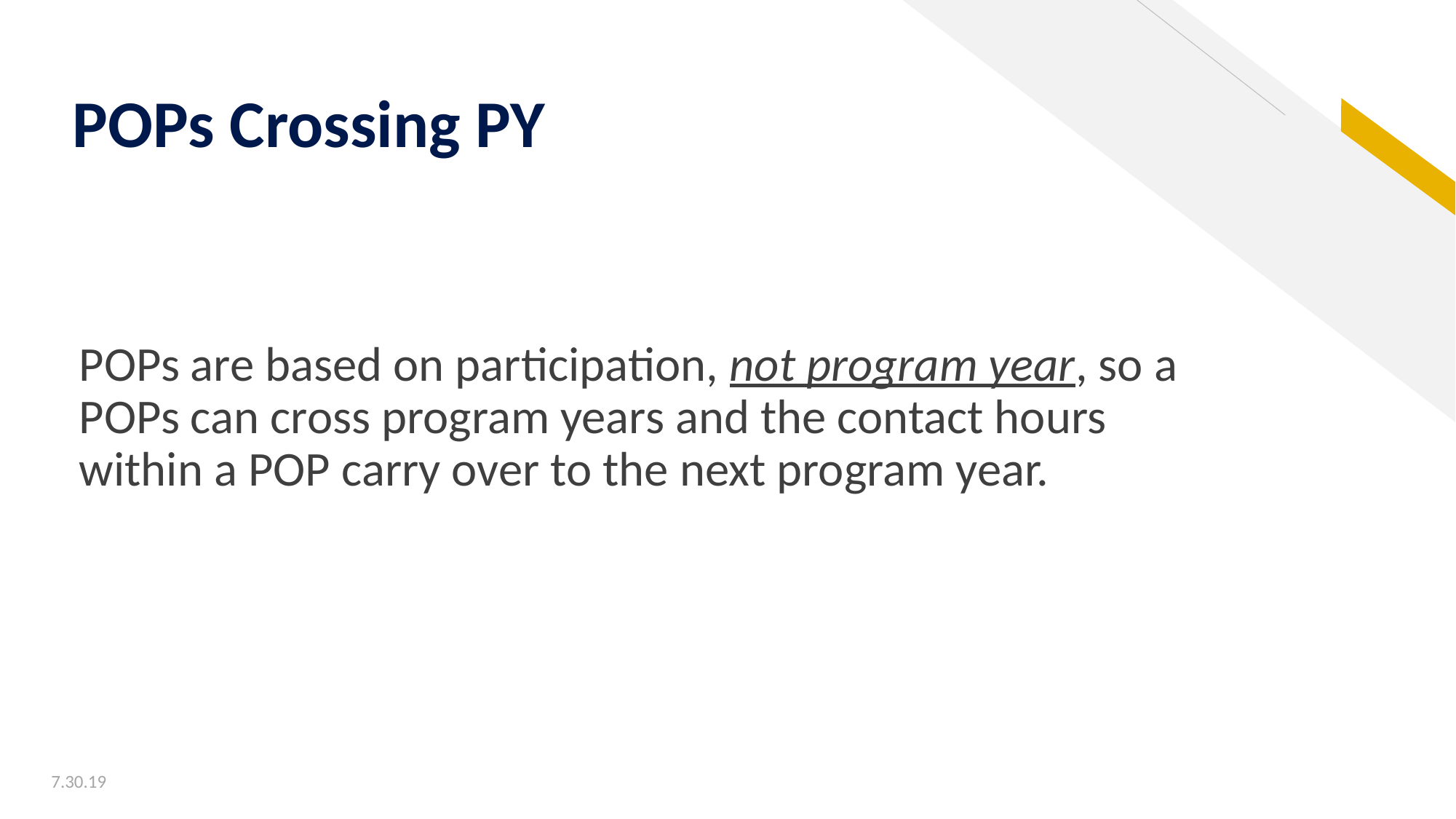

# POPs Crossing PY
POPs are based on participation, not program year, so a POPs can cross program years and the contact hours within a POP carry over to the next program year.

7.30.19